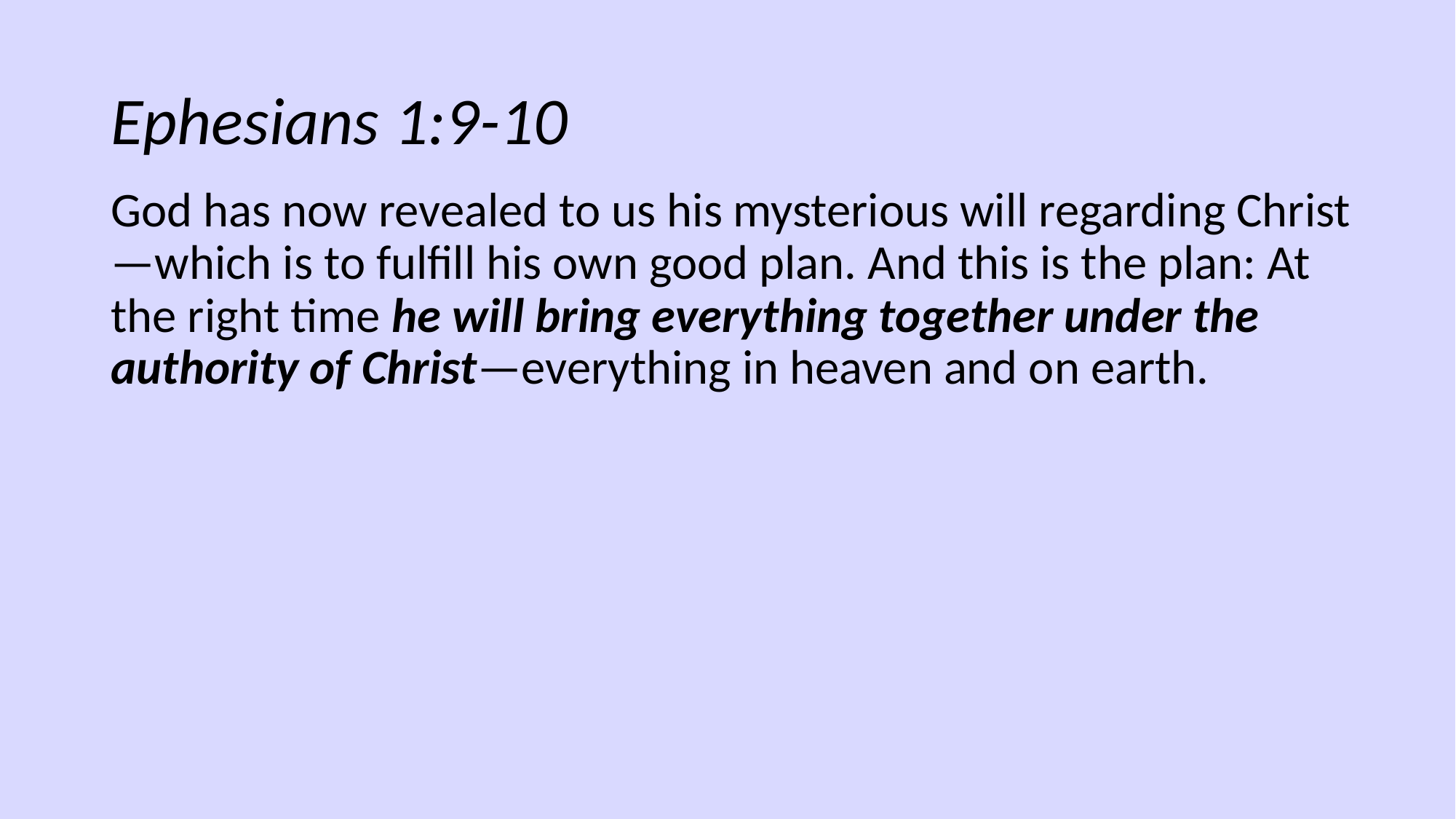

# Ephesians 1:9-10
God has now revealed to us his mysterious will regarding Christ—which is to fulfill his own good plan. And this is the plan: At the right time he will bring everything together under the authority of Christ—everything in heaven and on earth.